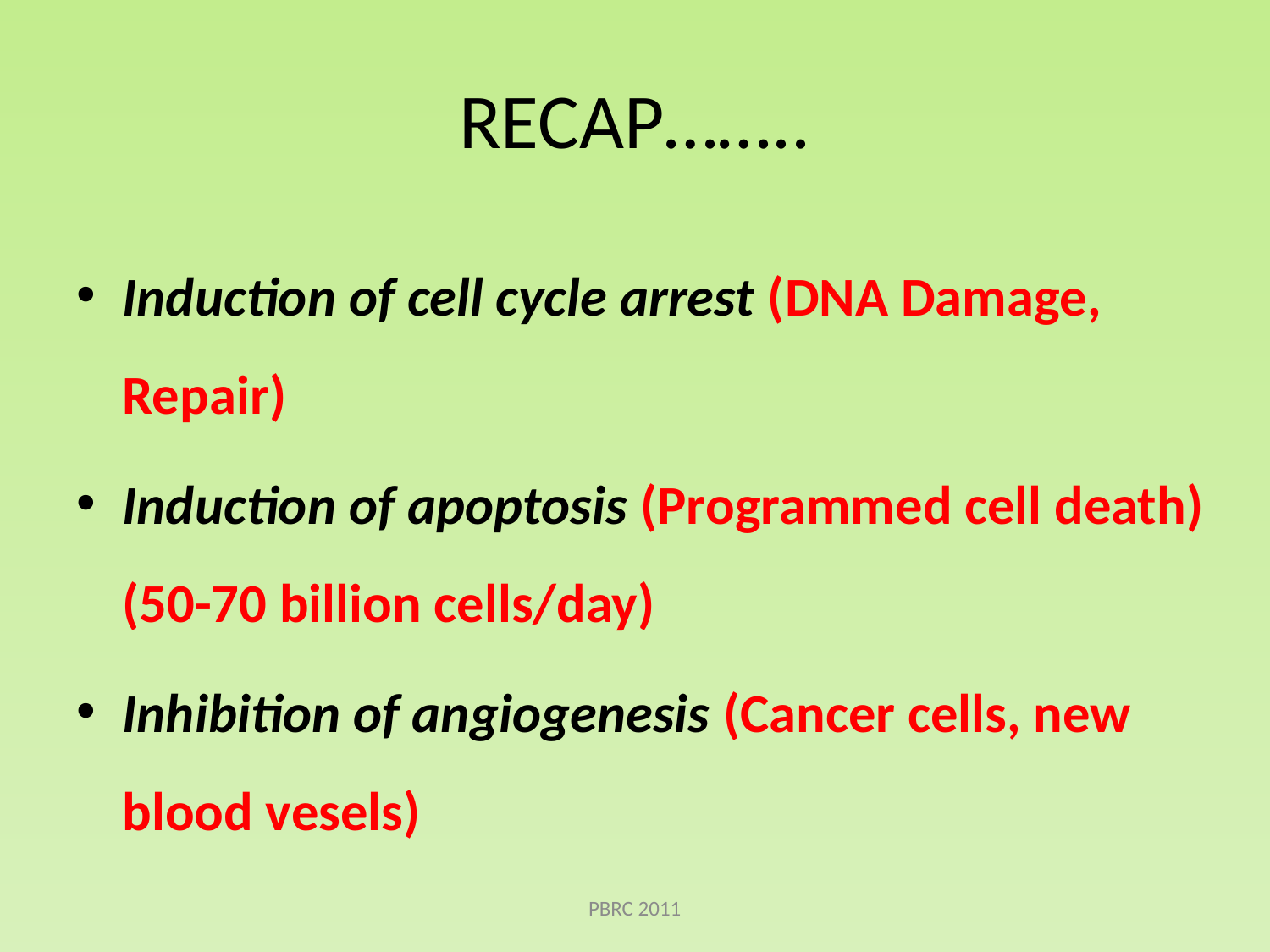

# RECAP……..
Induction of cell cycle arrest (DNA Damage, Repair)
Induction of apoptosis (Programmed cell death) (50-70 billion cells/day)
Inhibition of angiogenesis (Cancer cells, new blood vesels)

PBRC 2011